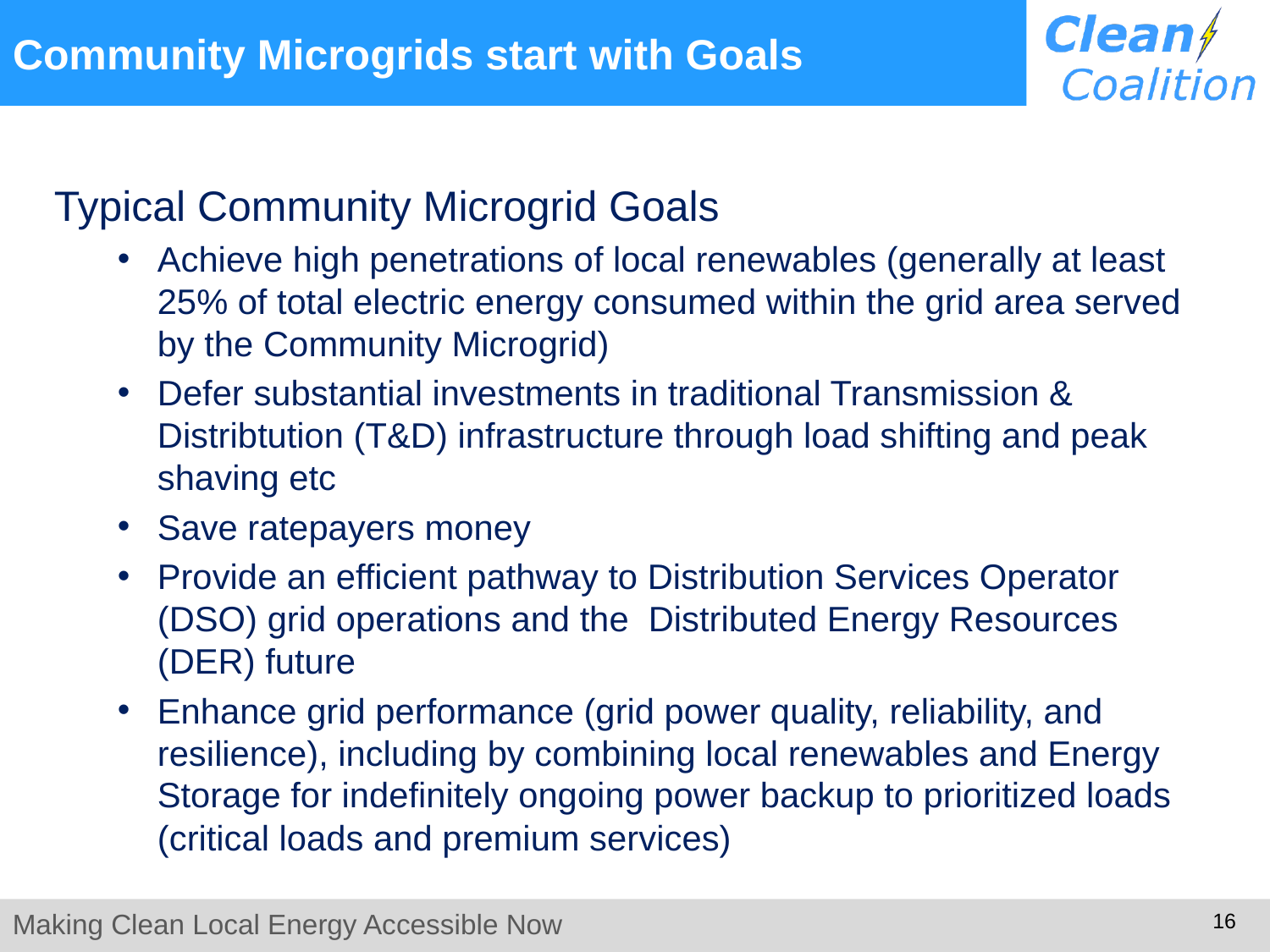

# Community Microgrids start with Goals
Typical Community Microgrid Goals
Achieve high penetrations of local renewables (generally at least 25% of total electric energy consumed within the grid area served by the Community Microgrid)
Defer substantial investments in traditional Transmission & Distribtution (T&D) infrastructure through load shifting and peak shaving etc
Save ratepayers money
Provide an efficient pathway to Distribution Services Operator (DSO) grid operations and the  Distributed Energy Resources (DER) future
Enhance grid performance (grid power quality, reliability, and resilience), including by combining local renewables and Energy Storage for indefinitely ongoing power backup to prioritized loads (critical loads and premium services)